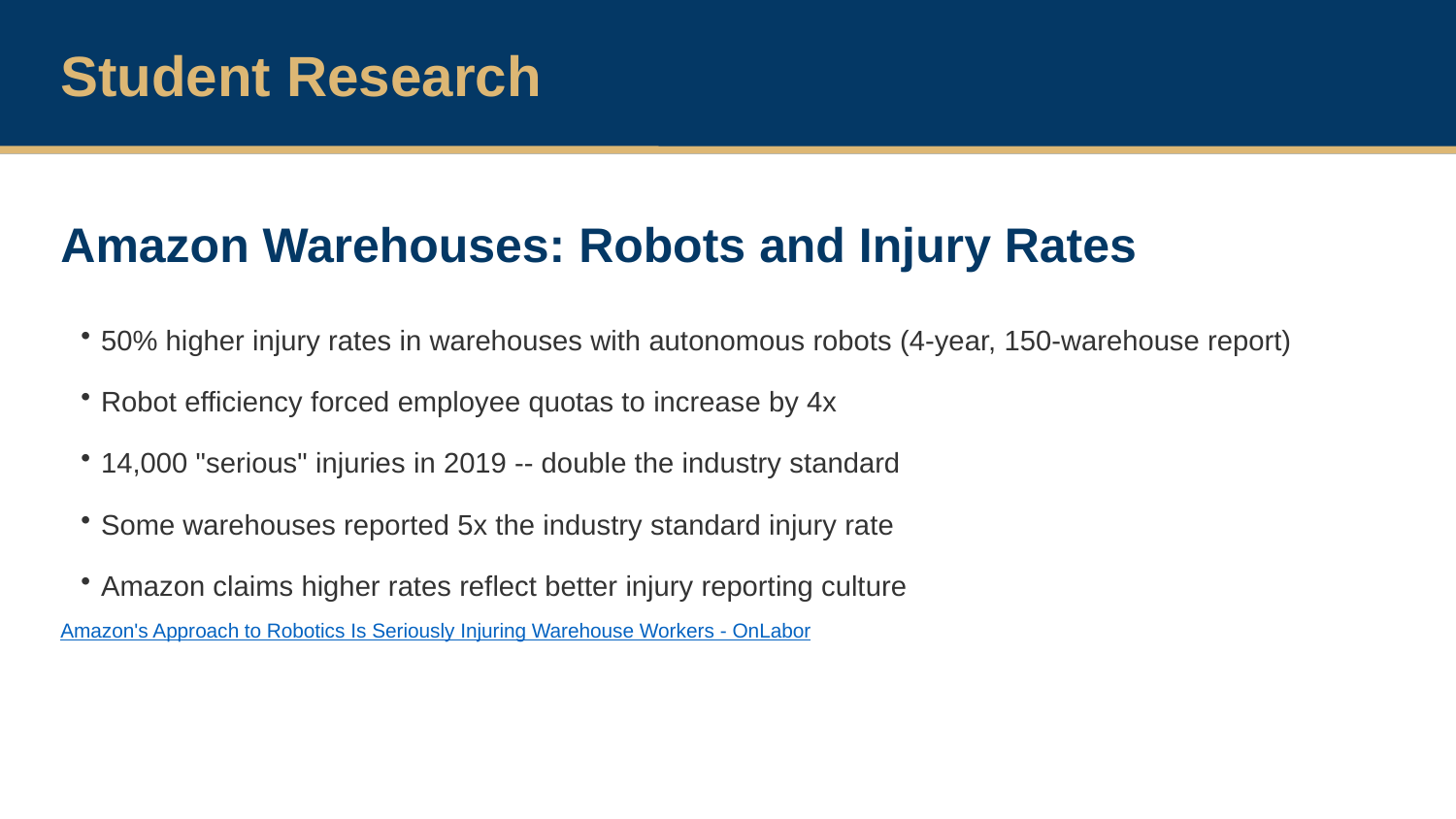

Student Research

Amazon Warehouses: Robots and Injury Rates
50% higher injury rates in warehouses with autonomous robots (4-year, 150-warehouse report)
Robot efficiency forced employee quotas to increase by 4x
14,000 "serious" injuries in 2019 -- double the industry standard
Some warehouses reported 5x the industry standard injury rate
Amazon claims higher rates reflect better injury reporting culture
Amazon's Approach to Robotics Is Seriously Injuring Warehouse Workers - OnLabor